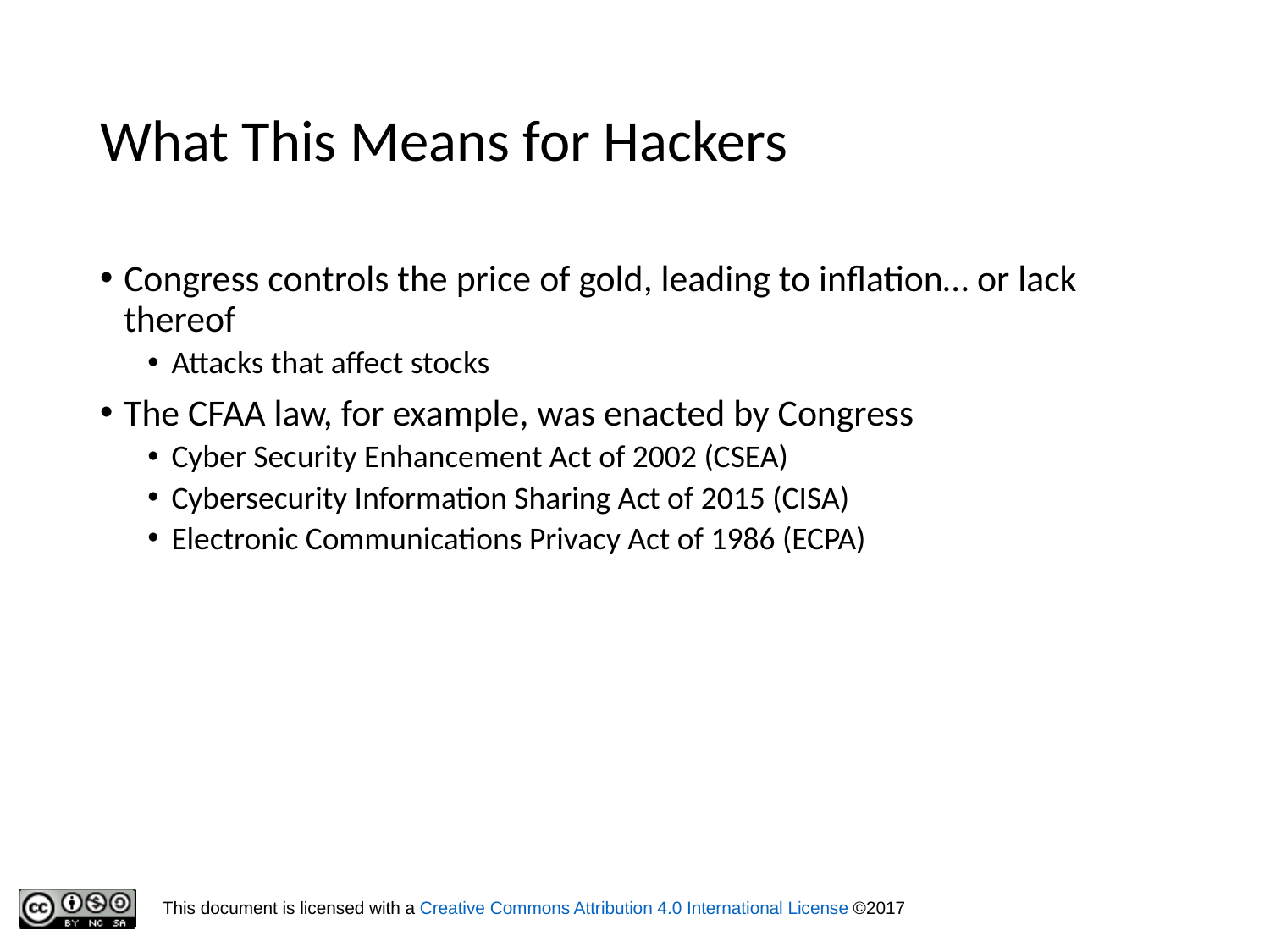

# What This Means for Hackers
Congress controls the price of gold, leading to inflation… or lack thereof
Attacks that affect stocks
The CFAA law, for example, was enacted by Congress
Cyber Security Enhancement Act of 2002 (CSEA)
Cybersecurity Information Sharing Act of 2015 (CISA)
Electronic Communications Privacy Act of 1986 (ECPA)